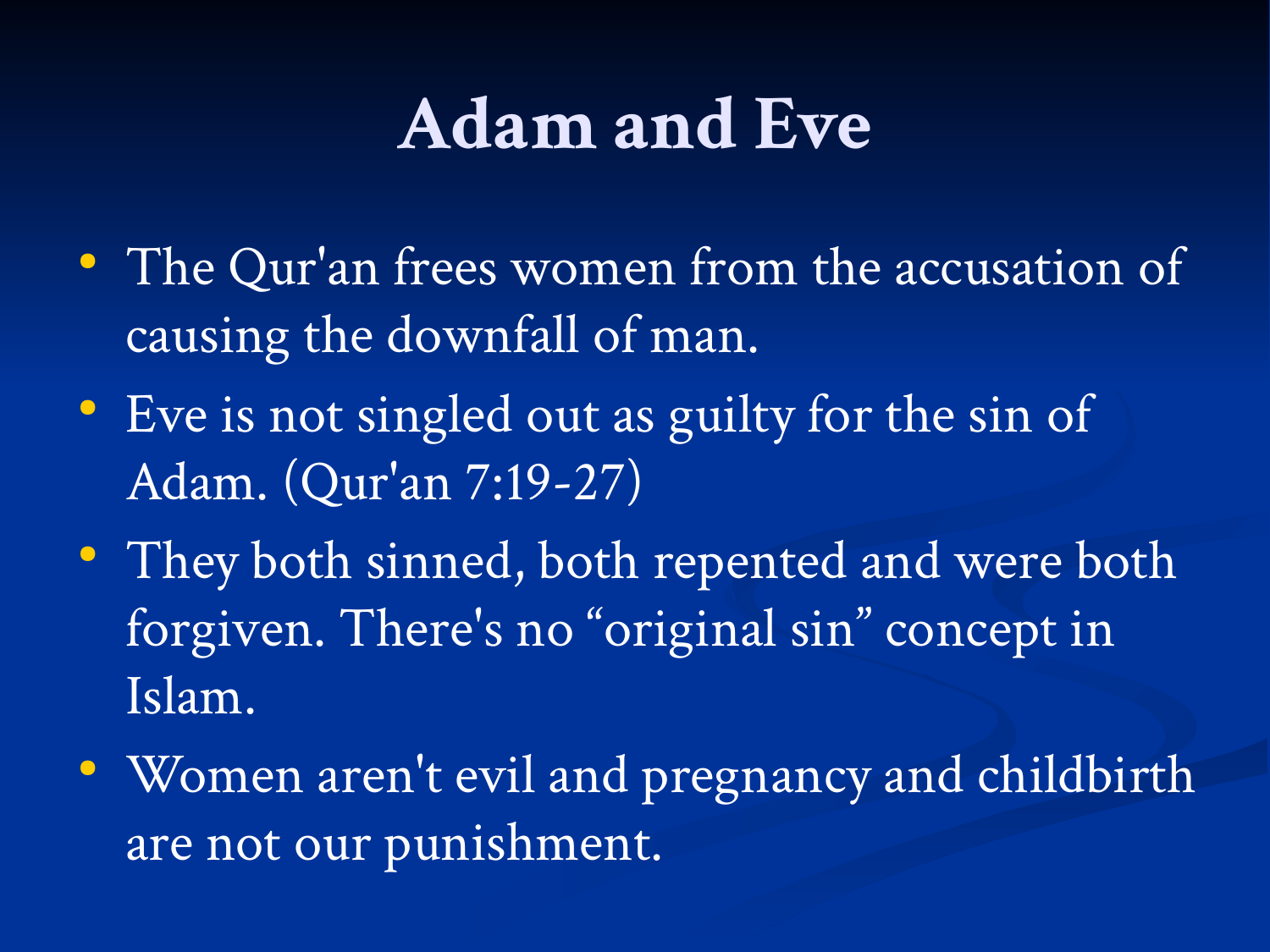

Adam and Eve
The Qur'an frees women from the accusation of causing the downfall of man.
Eve is not singled out as guilty for the sin of Adam. (Qur'an 7:19-27)
They both sinned, both repented and were both forgiven. There's no “original sin” concept in Islam.
Women aren't evil and pregnancy and childbirth are not our punishment.